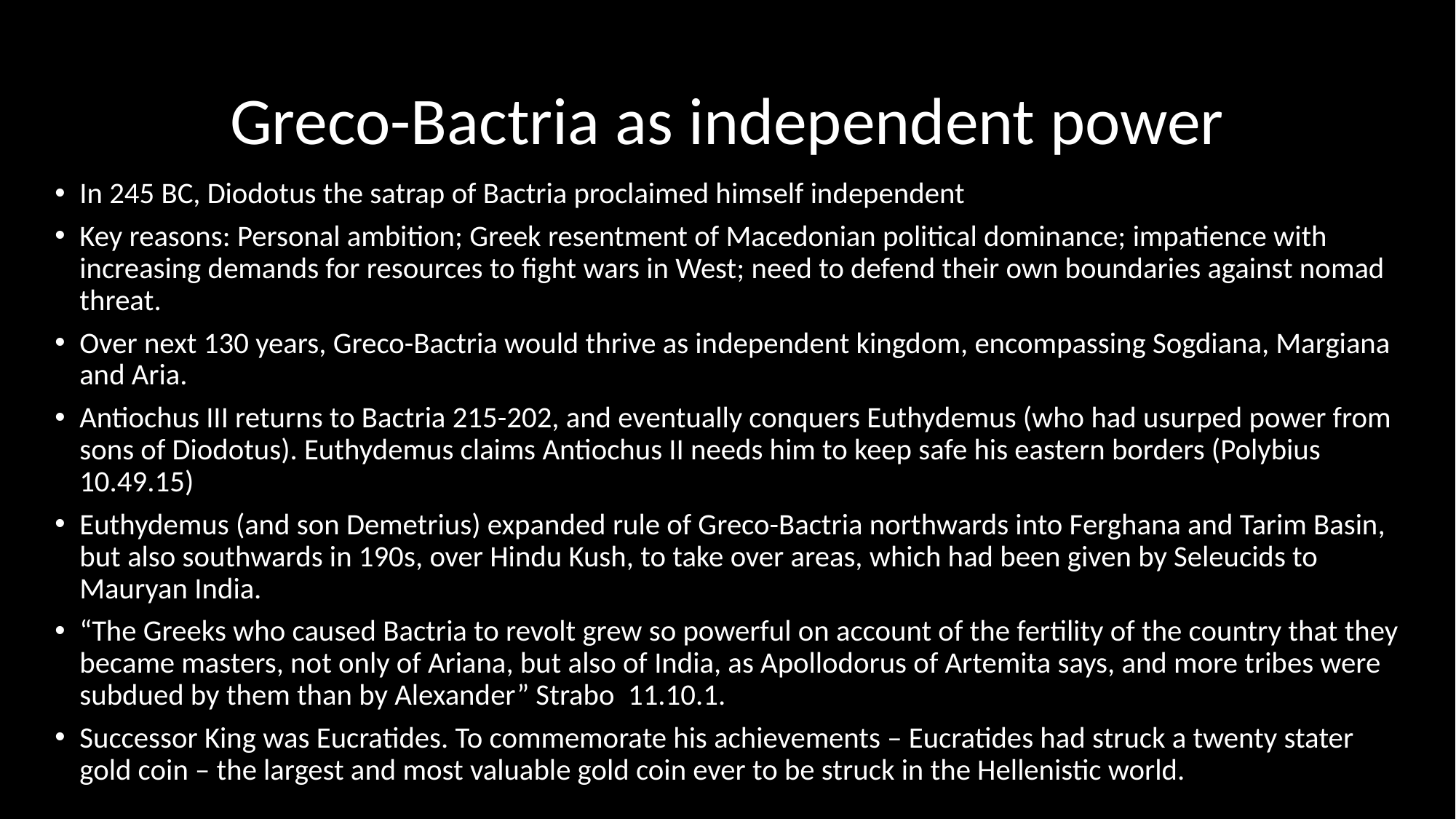

# Greco-Bactria as independent power
In 245 BC, Diodotus the satrap of Bactria proclaimed himself independent
Key reasons: Personal ambition; Greek resentment of Macedonian political dominance; impatience with increasing demands for resources to fight wars in West; need to defend their own boundaries against nomad threat.
Over next 130 years, Greco-Bactria would thrive as independent kingdom, encompassing Sogdiana, Margiana and Aria.
Antiochus III returns to Bactria 215-202, and eventually conquers Euthydemus (who had usurped power from sons of Diodotus). Euthydemus claims Antiochus II needs him to keep safe his eastern borders (Polybius 10.49.15)
Euthydemus (and son Demetrius) expanded rule of Greco-Bactria northwards into Ferghana and Tarim Basin, but also southwards in 190s, over Hindu Kush, to take over areas, which had been given by Seleucids to Mauryan India.
“The Greeks who caused Bactria to revolt grew so powerful on account of the fertility of the country that they became masters, not only of Ariana, but also of India, as Apollodorus of Artemita says, and more tribes were subdued by them than by Alexander” Strabo  11.10.1.
Successor King was Eucratides. To commemorate his achievements – Eucratides had struck a twenty stater gold coin – the largest and most valuable gold coin ever to be struck in the Hellenistic world.